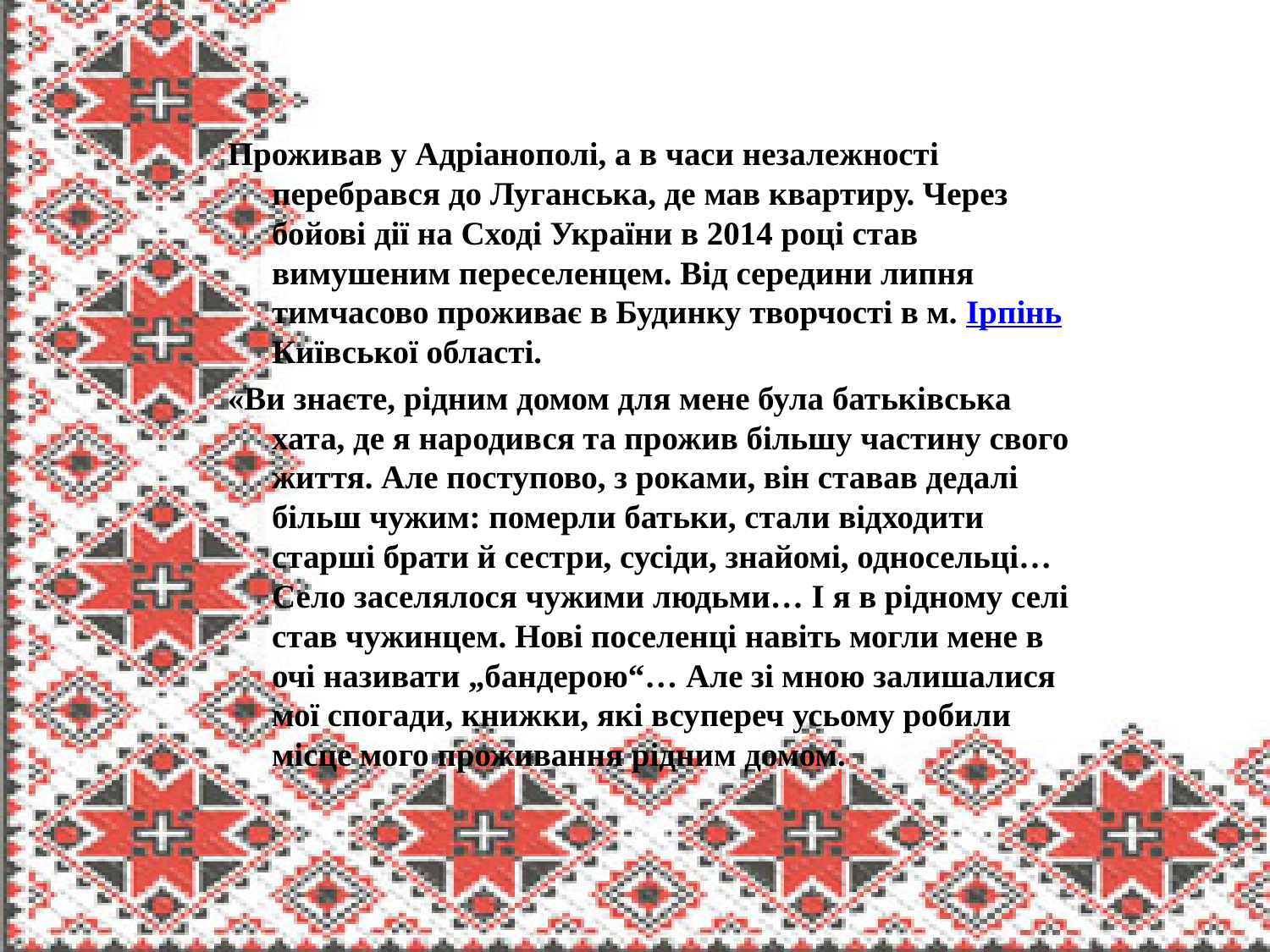

Проживав у Адріанополі, а в часи незалежності перебрався до Луганська, де мав квартиру. Через бойові дії на Сході України в 2014 році став вимушеним переселенцем. Від середини липня тимчасово проживає в Будинку творчості в м. Ірпінь Київської області.
«Ви знаєте, рідним домом для мене була батьківська хата, де я народився та прожив більшу частину свого життя. Але поступово, з роками, він ставав дедалі більш чужим: померли батьки, стали відходити старші брати й сестри, сусіди, знайомі, односельці… Село заселялося чужими людьми… І я в рідному селі став чужинцем. Нові поселенці навіть могли мене в очі називати „бандерою“… Але зі мною залишалися мої спогади, книжки, які всупереч усьому робили місце мого проживання рідним домом.